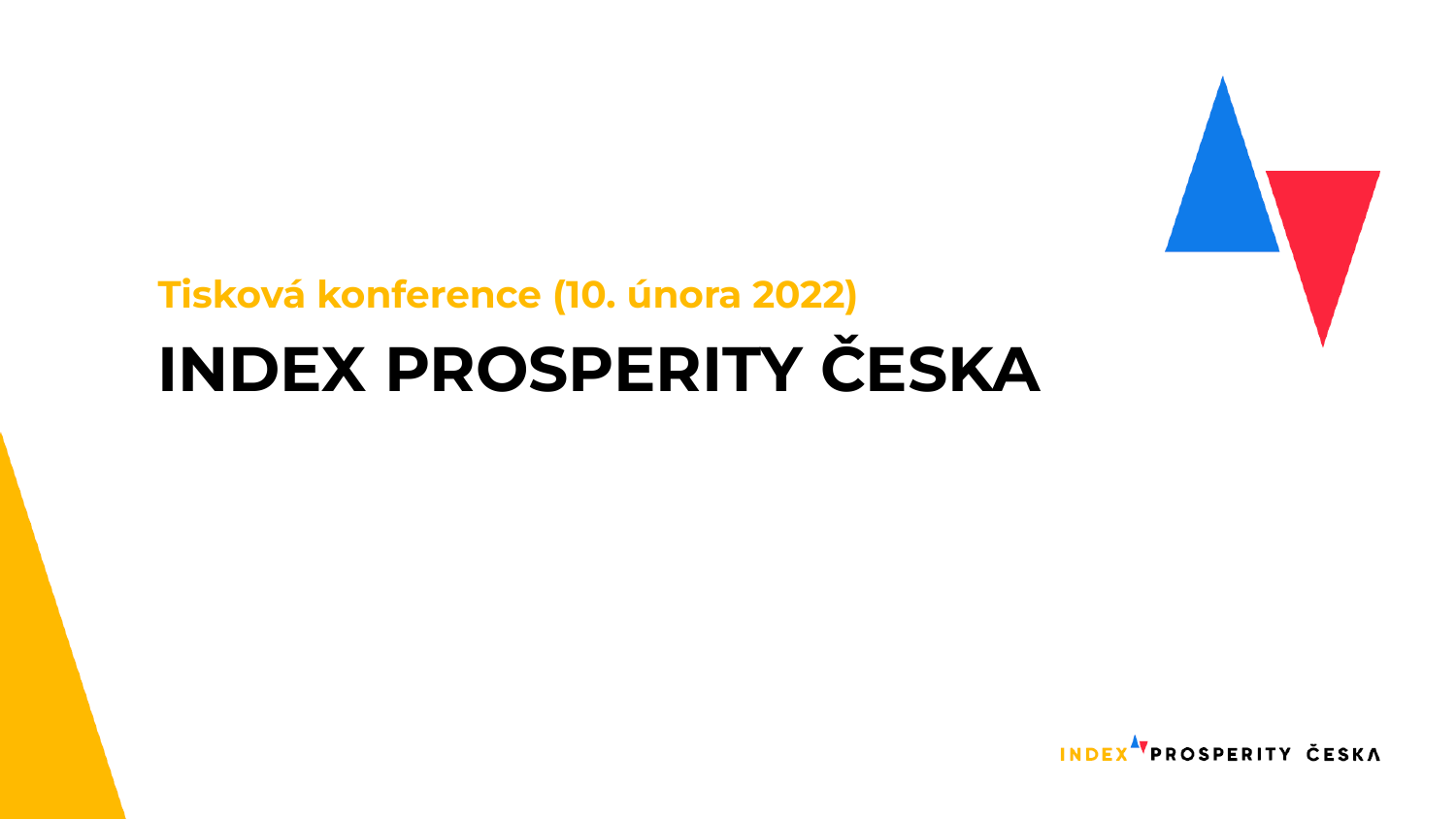

Tisková konference (10. února 2022)
# INDEX PROSPERITY ČESKA